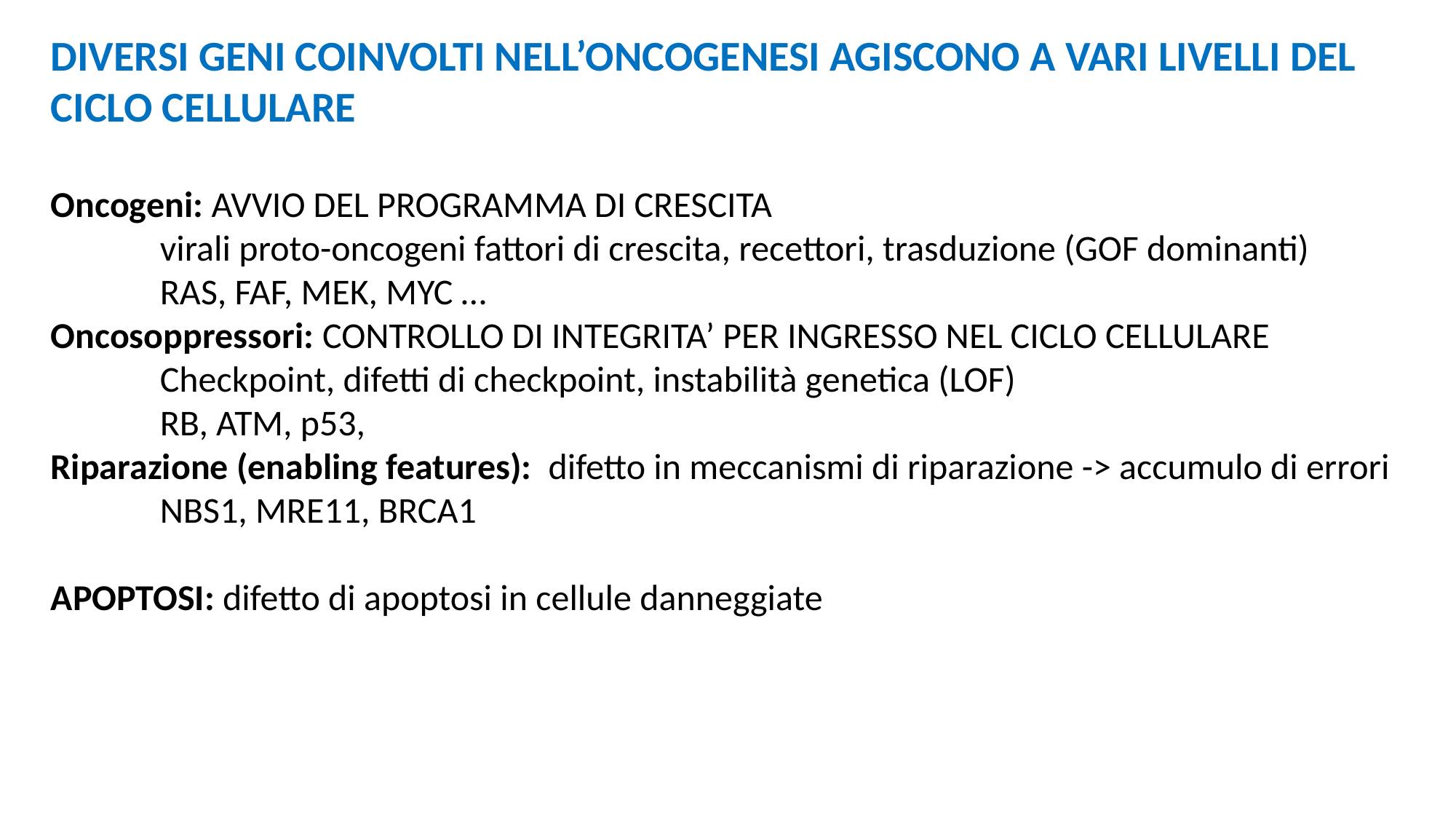

DIVERSI GENI COINVOLTI NELL’ONCOGENESI AGISCONO A VARI LIVELLI DEL CICLO CELLULARE

Oncogeni: AVVIO DEL PROGRAMMA DI CRESCITA
	virali proto-oncogeni fattori di crescita, recettori, trasduzione (GOF dominanti)
	RAS, FAF, MEK, MYC …
Oncosoppressori: CONTROLLO DI INTEGRITA’ PER INGRESSO NEL CICLO CELLULARE
	Checkpoint, difetti di checkpoint, instabilità genetica (LOF)
	RB, ATM, p53,
Riparazione (enabling features):  difetto in meccanismi di riparazione -> accumulo di errori
	NBS1, MRE11, BRCA1

APOPTOSI: difetto di apoptosi in cellule danneggiate